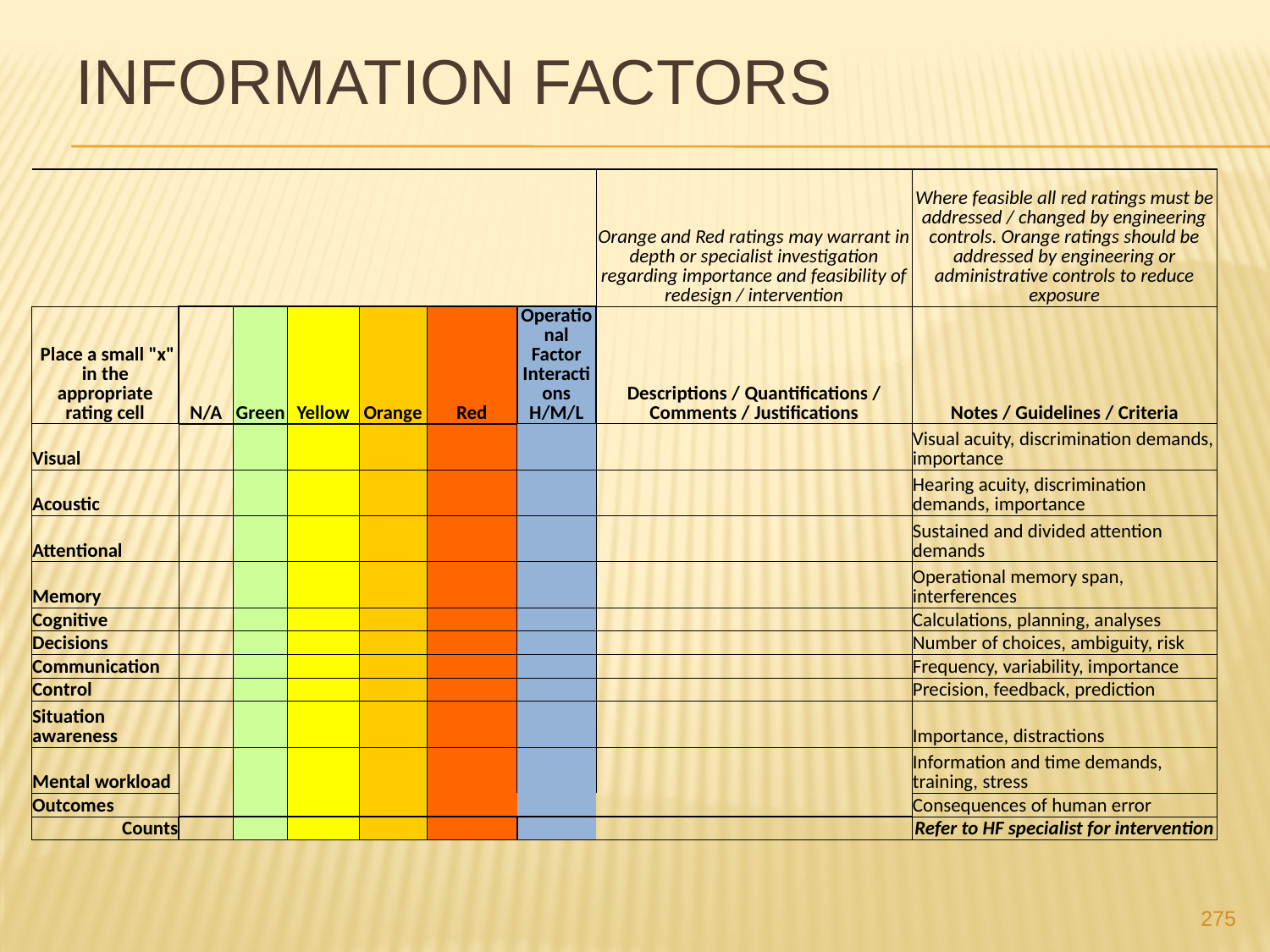

# Information Factors
|  |  |  |  |  |  |  | Orange and Red ratings may warrant in depth or specialist investigation regarding importance and feasibility of redesign / intervention | Where feasible all red ratings must be addressed / changed by engineering controls. Orange ratings should be addressed by engineering or administrative controls to reduce exposure |
| --- | --- | --- | --- | --- | --- | --- | --- | --- |
| Place a small "x" in the appropriate rating cell | N/A | Green | Yellow | Orange | Red | Operational Factor Interactions H/M/L | Descriptions / Quantifications / Comments / Justifications | Notes / Guidelines / Criteria |
| Visual |  |  |  |  |  |  |  | Visual acuity, discrimination demands, importance |
| Acoustic |  |  |  |  |  |  |  | Hearing acuity, discrimination demands, importance |
| Attentional |  |  |  |  |  |  |  | Sustained and divided attention demands |
| Memory |  |  |  |  |  |  |  | Operational memory span, interferences |
| Cognitive |  |  |  |  |  |  |  | Calculations, planning, analyses |
| Decisions |  |  |  |  |  |  |  | Number of choices, ambiguity, risk |
| Communication |  |  |  |  |  |  |  | Frequency, variability, importance |
| Control |  |  |  |  |  |  |  | Precision, feedback, prediction |
| Situation awareness |  |  |  |  |  |  |  | Importance, distractions |
| Mental workload |  |  |  |  |  |  |  | Information and time demands, training, stress |
| Outcomes |  |  |  |  |  |  |  | Consequences of human error |
| Counts |  |  |  |  |  |  |  | Refer to HF specialist for intervention |
275